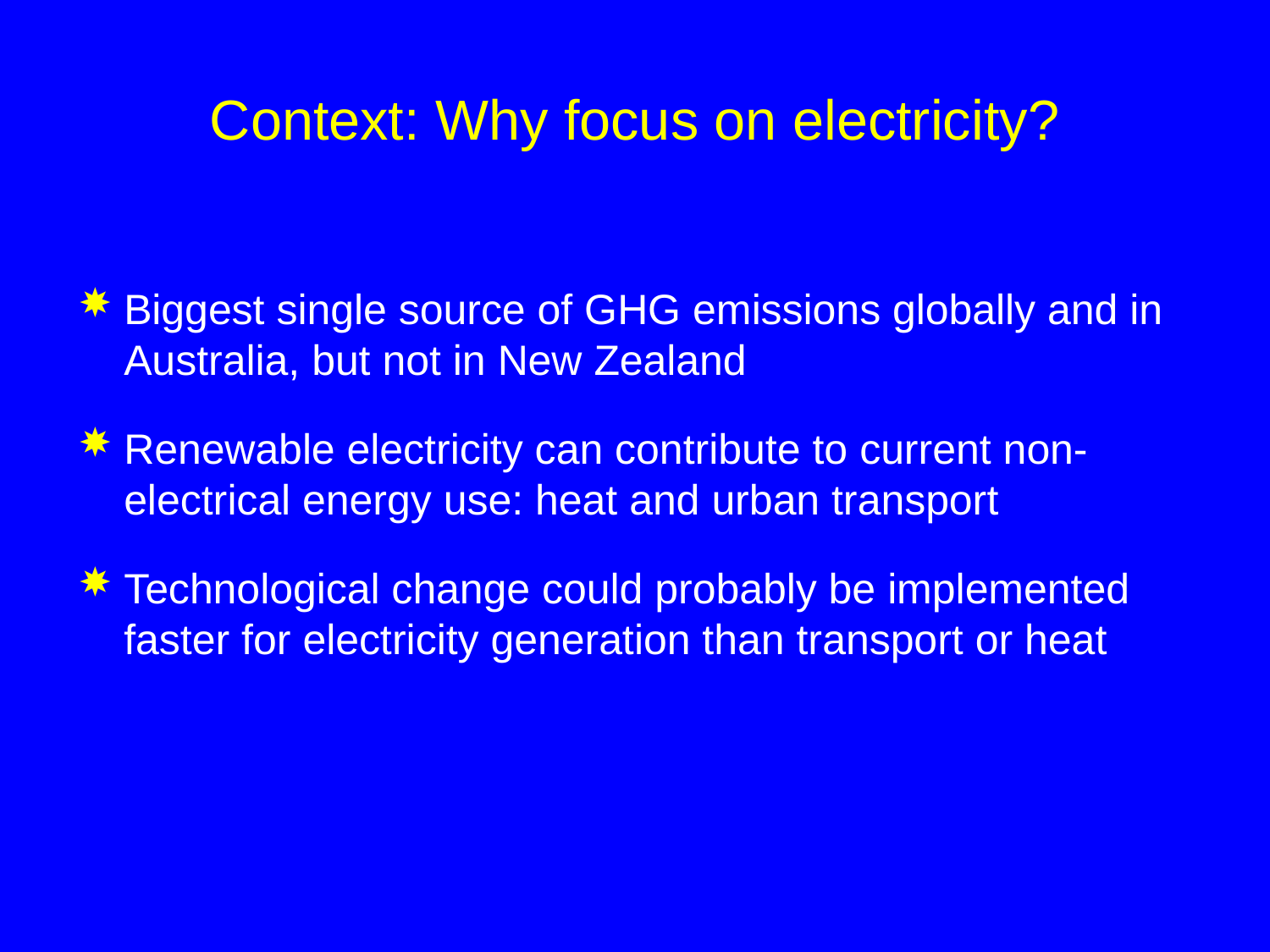

# Context: Why focus on electricity?
Biggest single source of GHG emissions globally and in Australia, but not in New Zealand

Renewable electricity can contribute to current non-electrical energy use: heat and urban transport

Technological change could probably be implemented faster for electricity generation than transport or heat